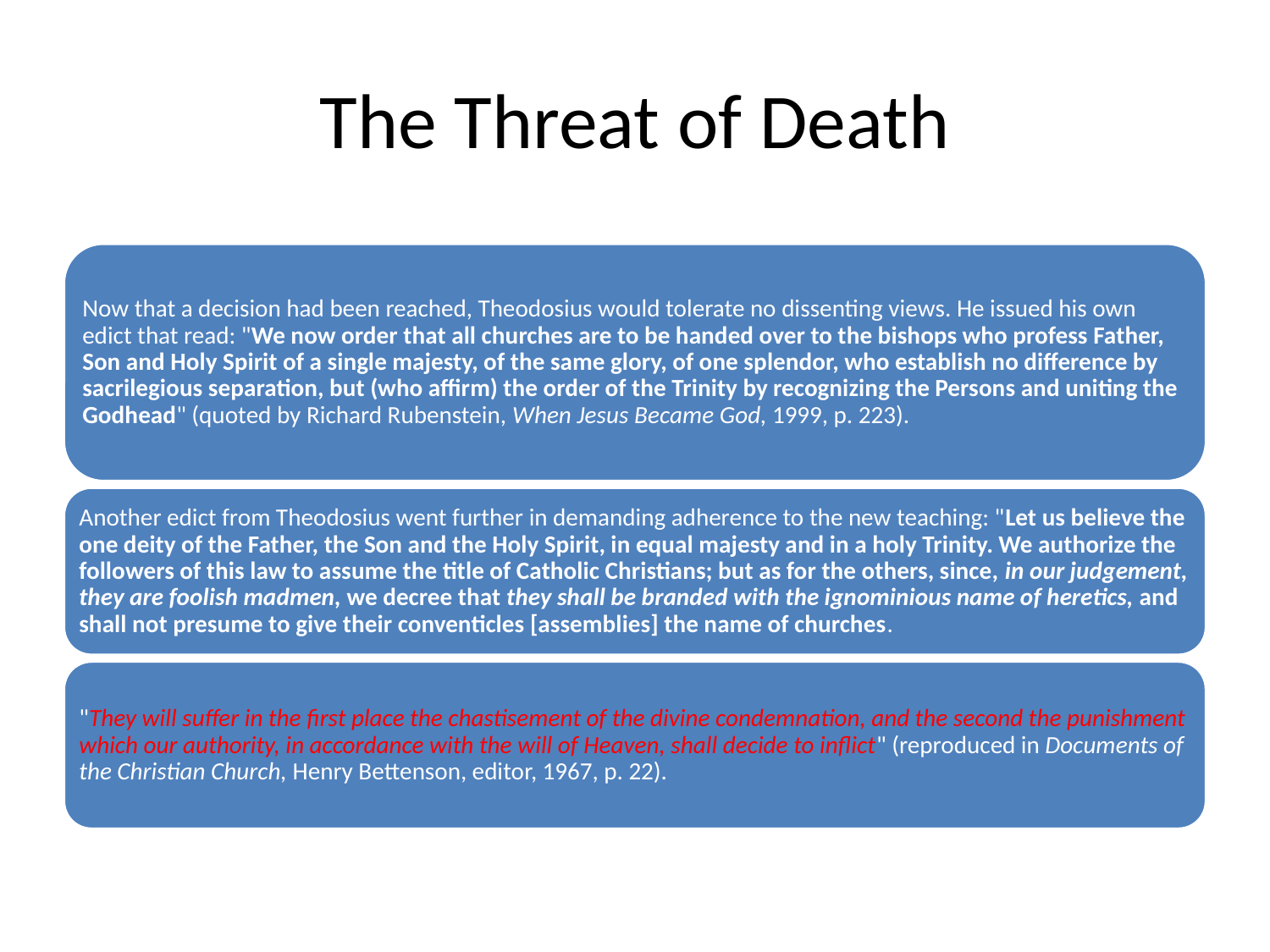

# The Threat of Death
Now that a decision had been reached, Theodosius would tolerate no dissenting views. He issued his own edict that read: "We now order that all churches are to be handed over to the bishops who profess Father, Son and Holy Spirit of a single majesty, of the same glory, of one splendor, who establish no difference by sacrilegious separation, but (who affirm) the order of the Trinity by recognizing the Persons and uniting the Godhead" (quoted by Richard Rubenstein, When Jesus Became God, 1999, p. 223).
Another edict from Theodosius went further in demanding adherence to the new teaching: "Let us believe the one deity of the Father, the Son and the Holy Spirit, in equal majesty and in a holy Trinity. We authorize the followers of this law to assume the title of Catholic Christians; but as for the others, since, in our judgement, they are foolish madmen, we decree that they shall be branded with the ignominious name of heretics, and shall not presume to give their conventicles [assemblies] the name of churches.
"They will suffer in the first place the chastisement of the divine condemnation, and the second the punishment which our authority, in accordance with the will of Heaven, shall decide to inflict" (reproduced in Documents of the Christian Church, Henry Bettenson, editor, 1967, p. 22).